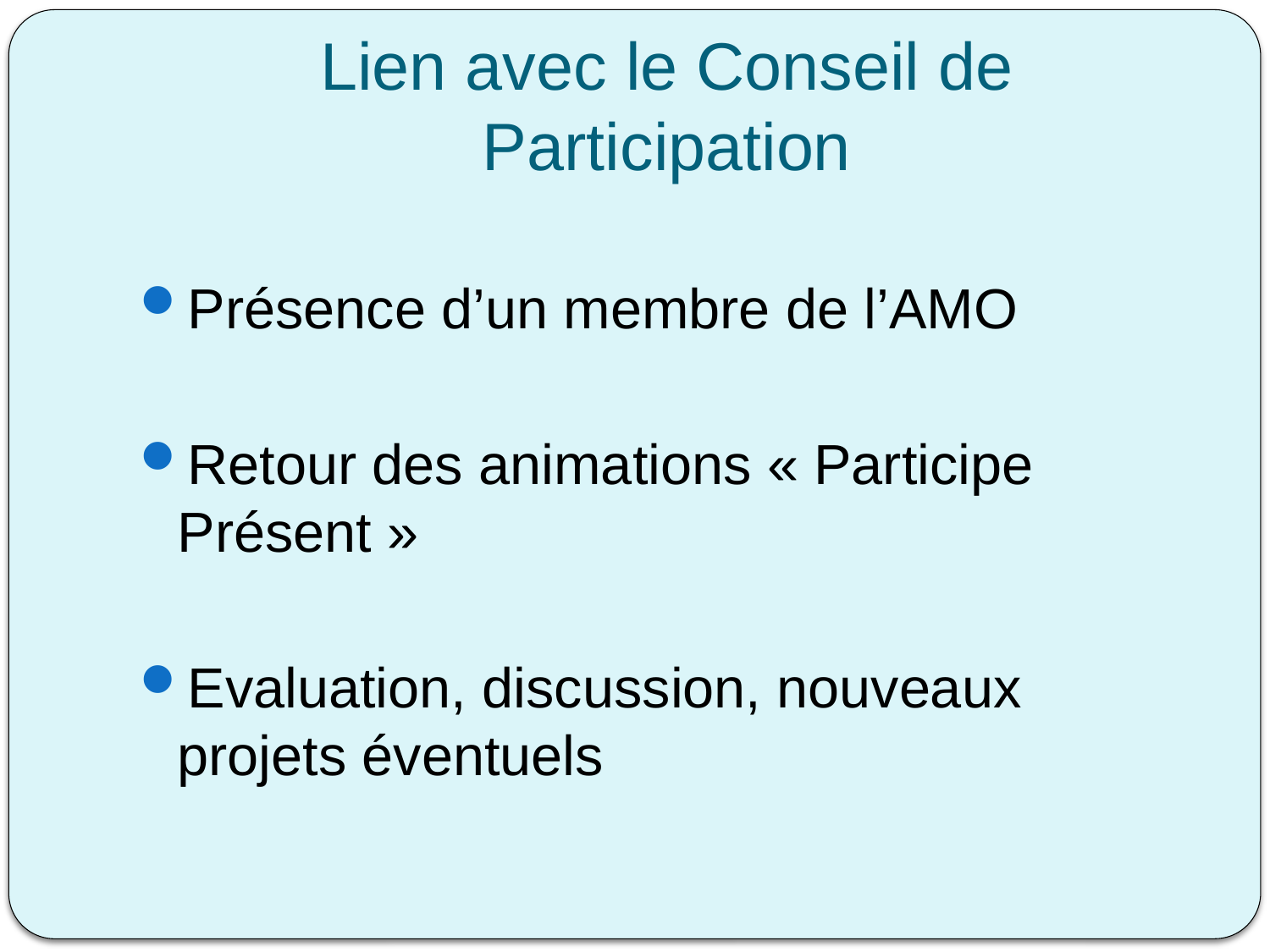

# Lien avec le Conseil de Participation

Présence d’un membre de l’AMO

Retour des animations « Participe Présent »

Evaluation, discussion, nouveaux projets éventuels